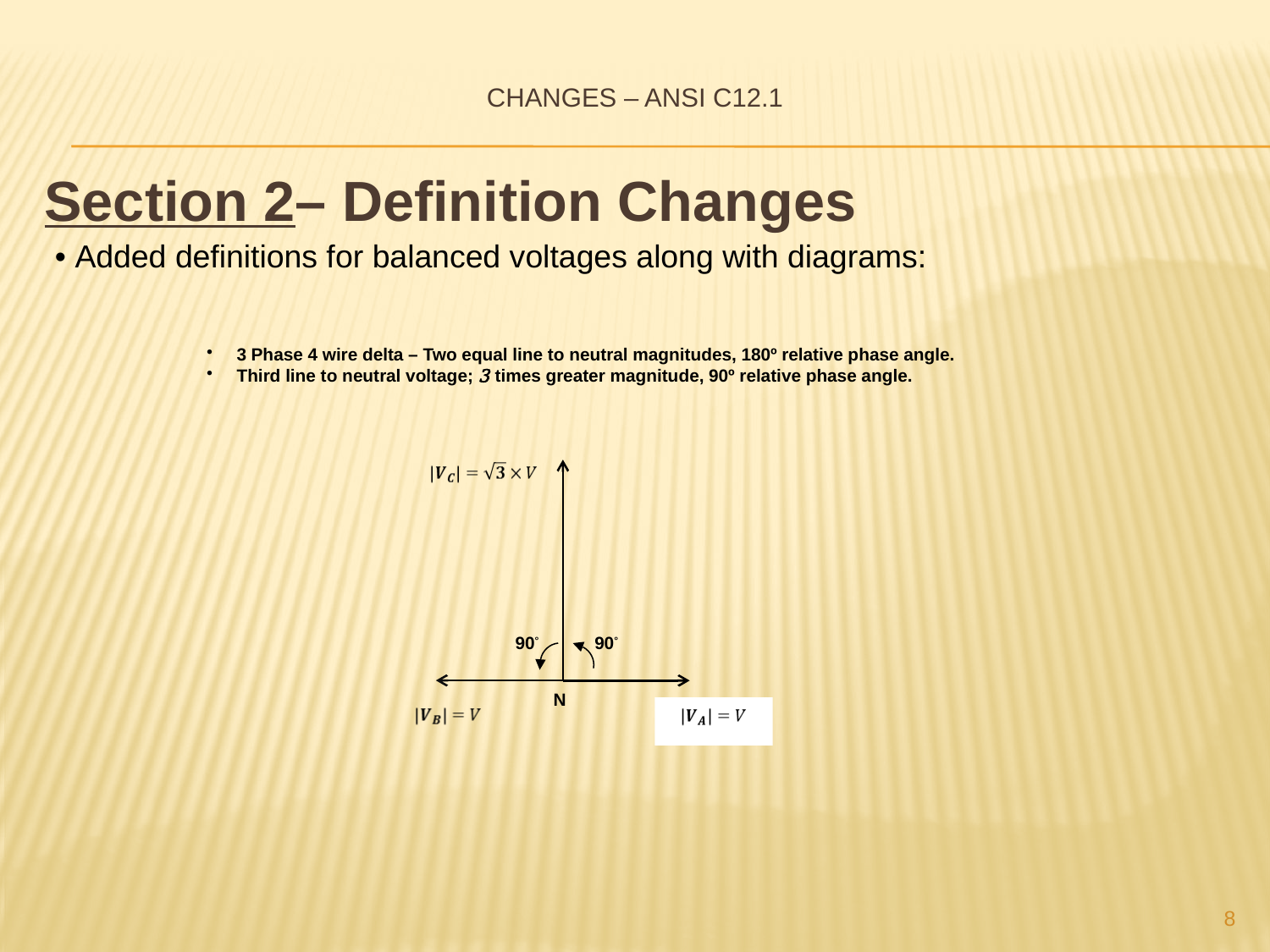

# Changes – ANSI C12.1
Section 2– Definition Changes

• Added definitions for balanced voltages along with diagrams:

3 Phase 4 wire delta – Two equal line to neutral magnitudes, 180º relative phase angle.
Third line to neutral voltage; 3 times greater magnitude, 90º relative phase angle.

90°
90°

N
8